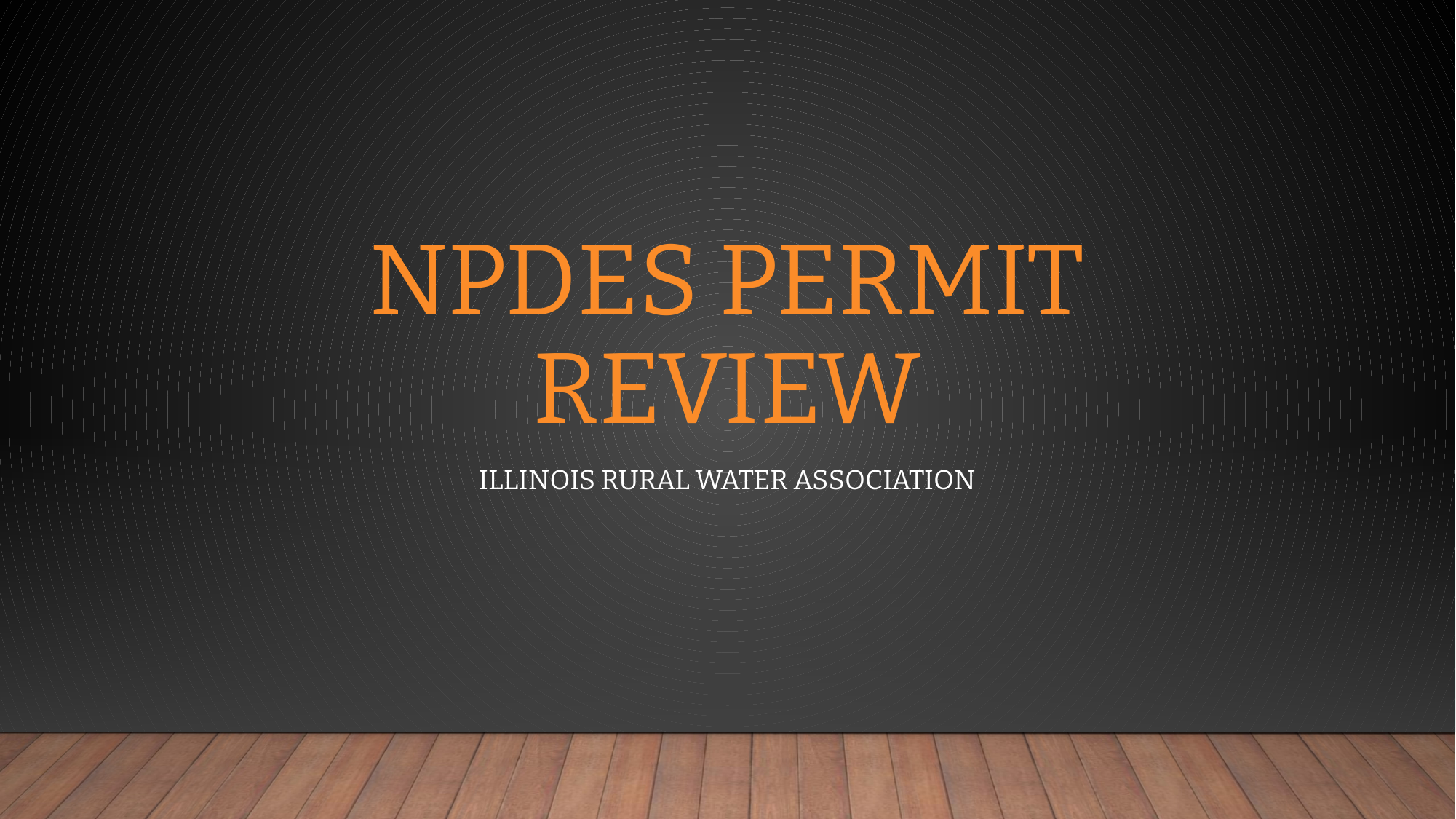

# NPDES PERMIT REVIEW
Illinois Rural water association